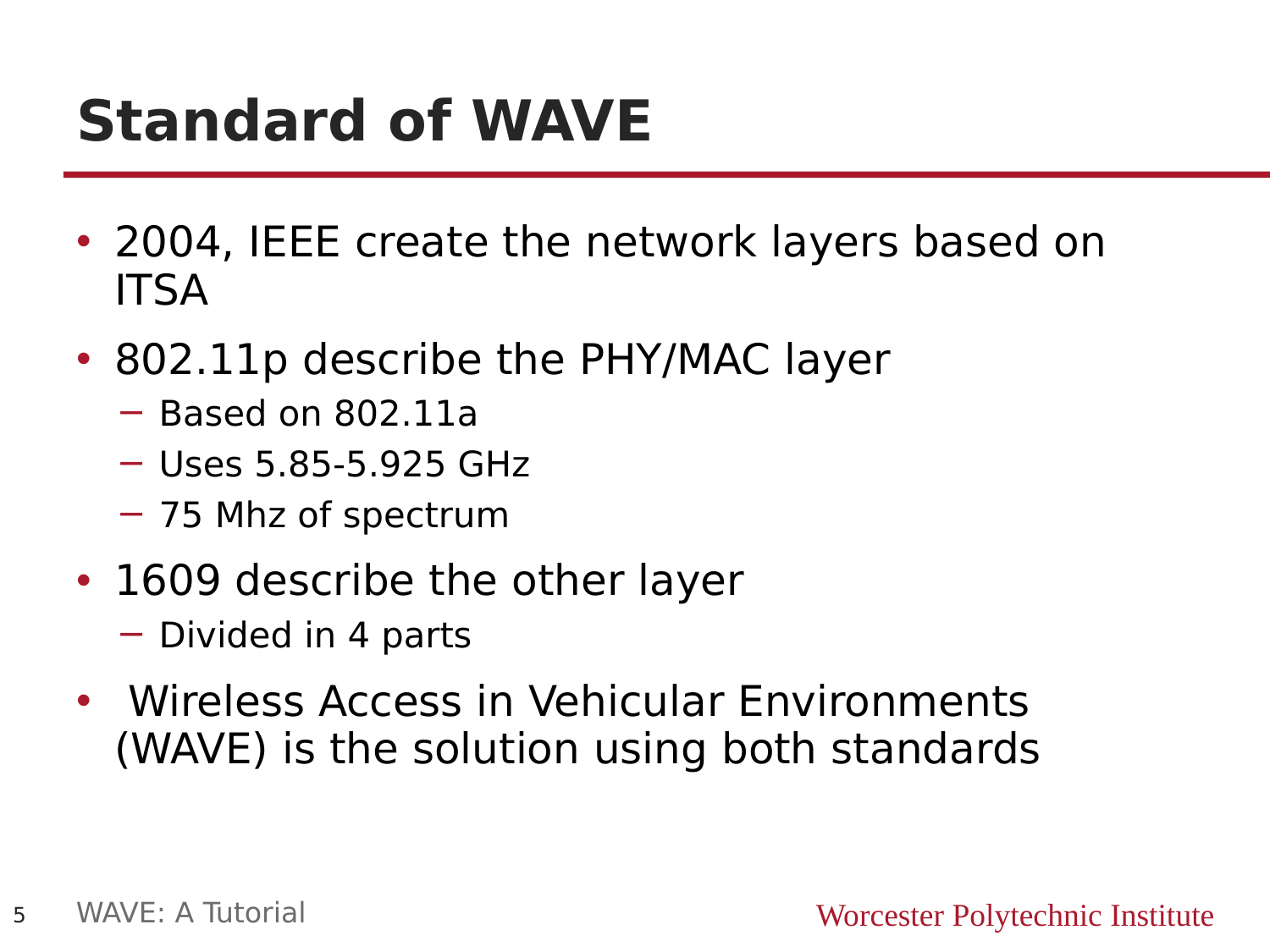

# Standard of WAVE
2004, IEEE create the network layers based on ITSA
802.11p describe the PHY/MAC layer
Based on 802.11a
Uses 5.85-5.925 GHz
75 Mhz of spectrum
1609 describe the other layer
Divided in 4 parts
 Wireless Access in Vehicular Environments (WAVE) is the solution using both standards

5
WAVE: A Tutorial